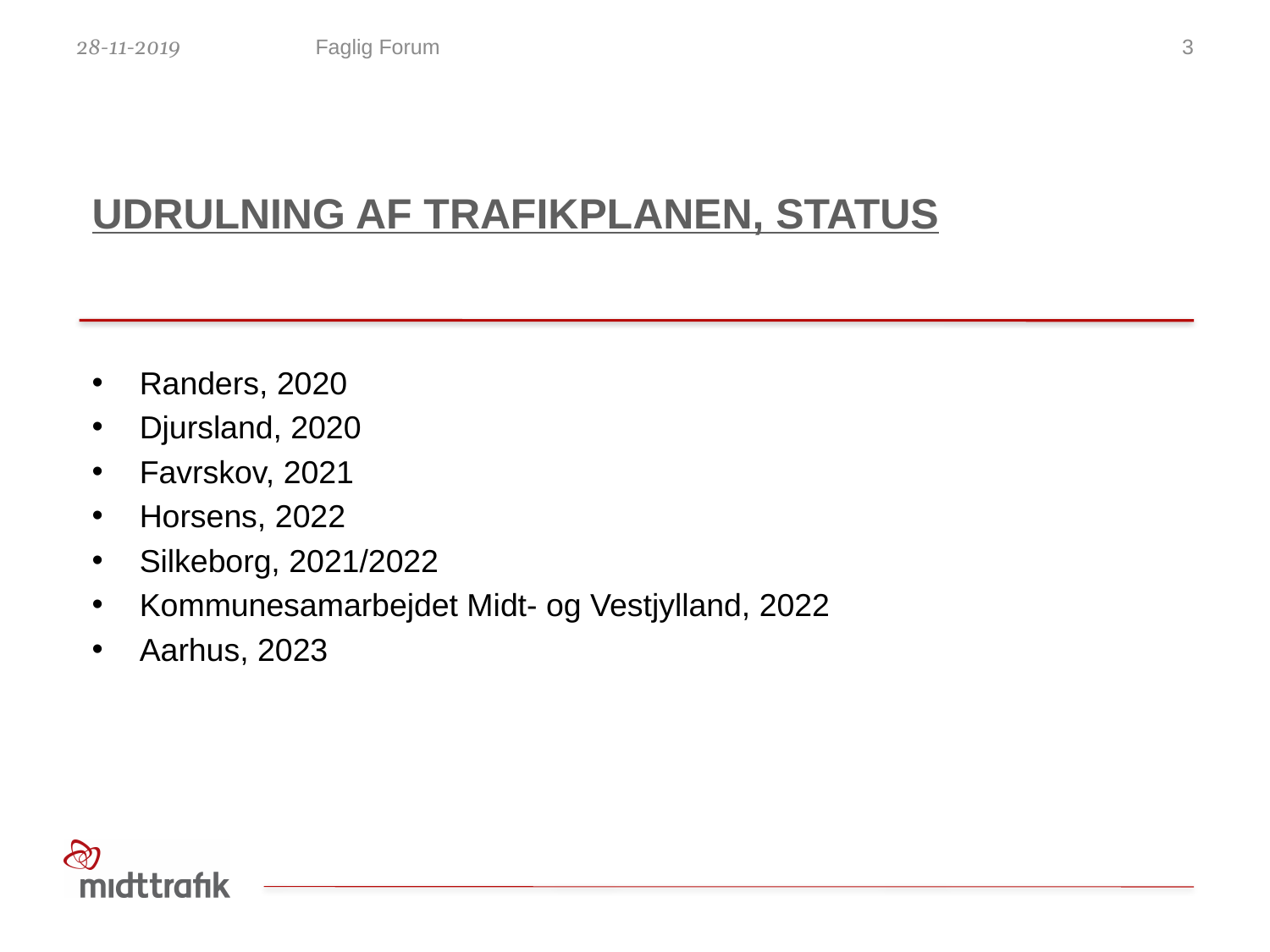

28-11-2019
Faglig Forum
3
# Udrulning af trafikplanen, status
Randers, 2020
Djursland, 2020
Favrskov, 2021
Horsens, 2022
Silkeborg, 2021/2022
Kommunesamarbejdet Midt- og Vestjylland, 2022
Aarhus, 2023